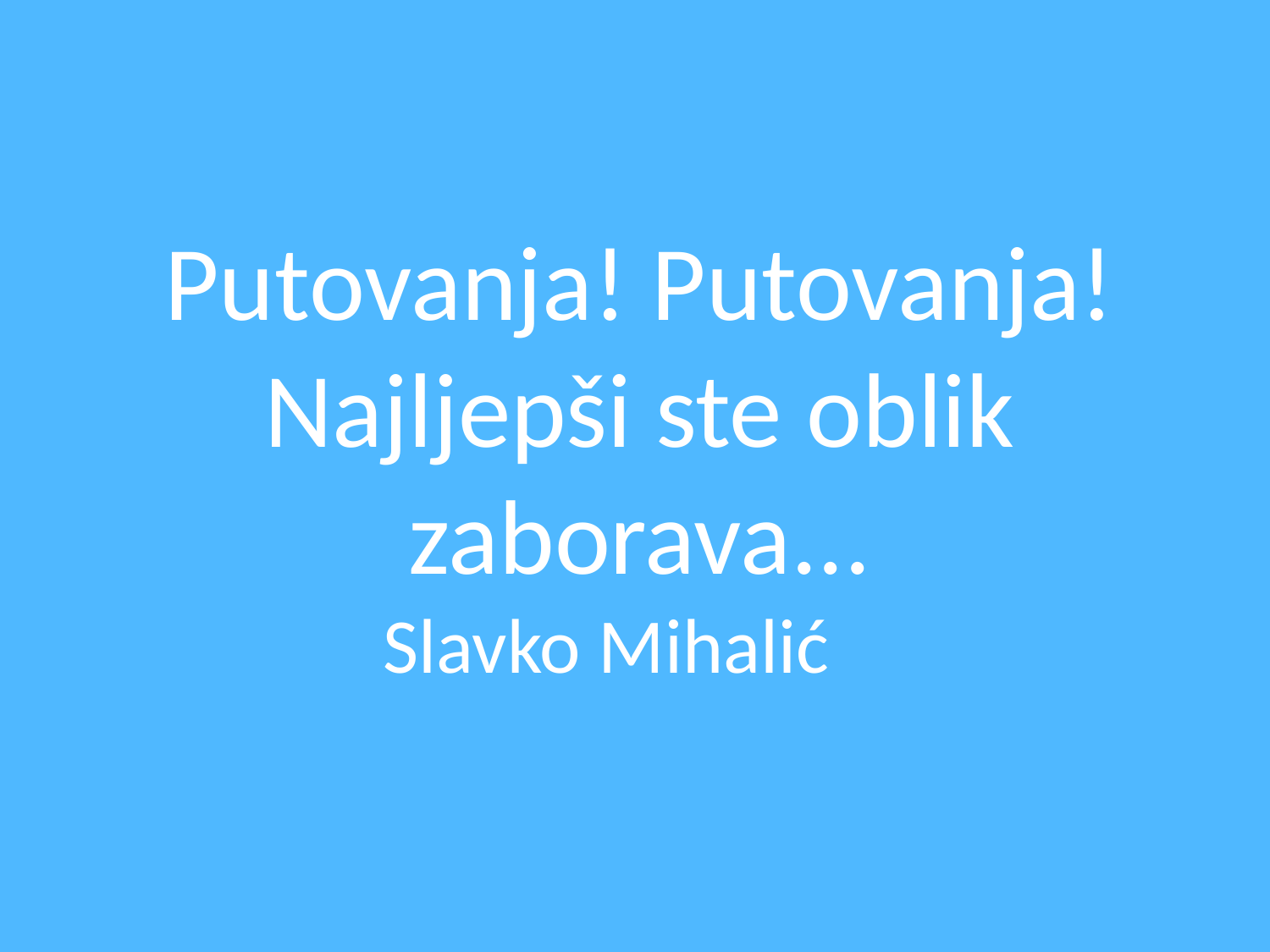

Putovanja! Putovanja! Najljepši ste oblik zaborava...
                Slavko Mihalić